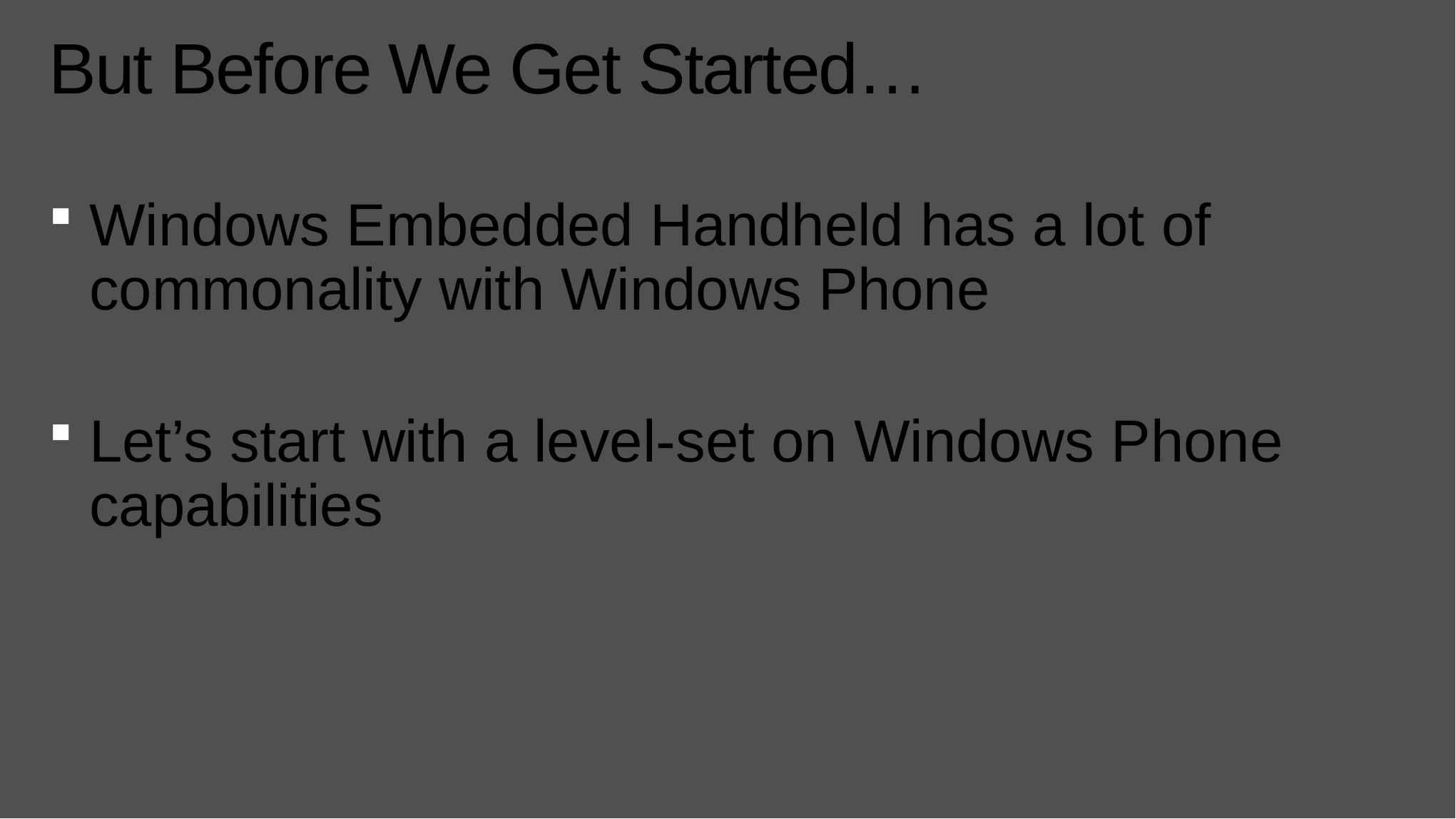

# But Before We Get Started…
Windows Embedded Handheld has a lot of commonality with Windows Phone

Let’s start with a level-set on Windows Phone capabilities